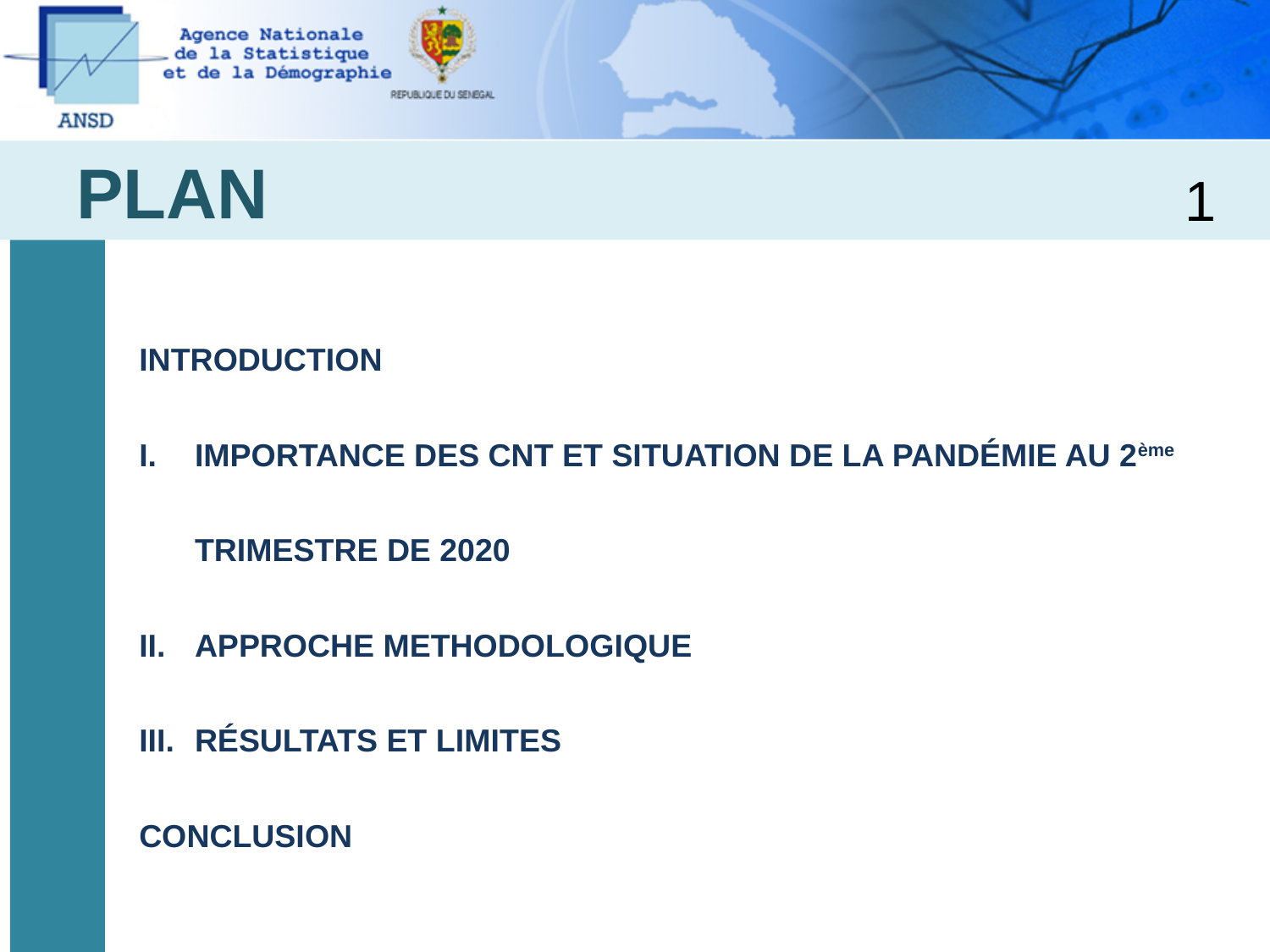

PLAN
1

INTRODUCTION
IMPORTANCE DES CNT ET SITUATION DE LA PANDÉMIE AU 2ème   TRIMESTRE DE 2020
APPROCHE METHODOLOGIQUE
RÉSULTATS ET LIMITES
CONCLUSION